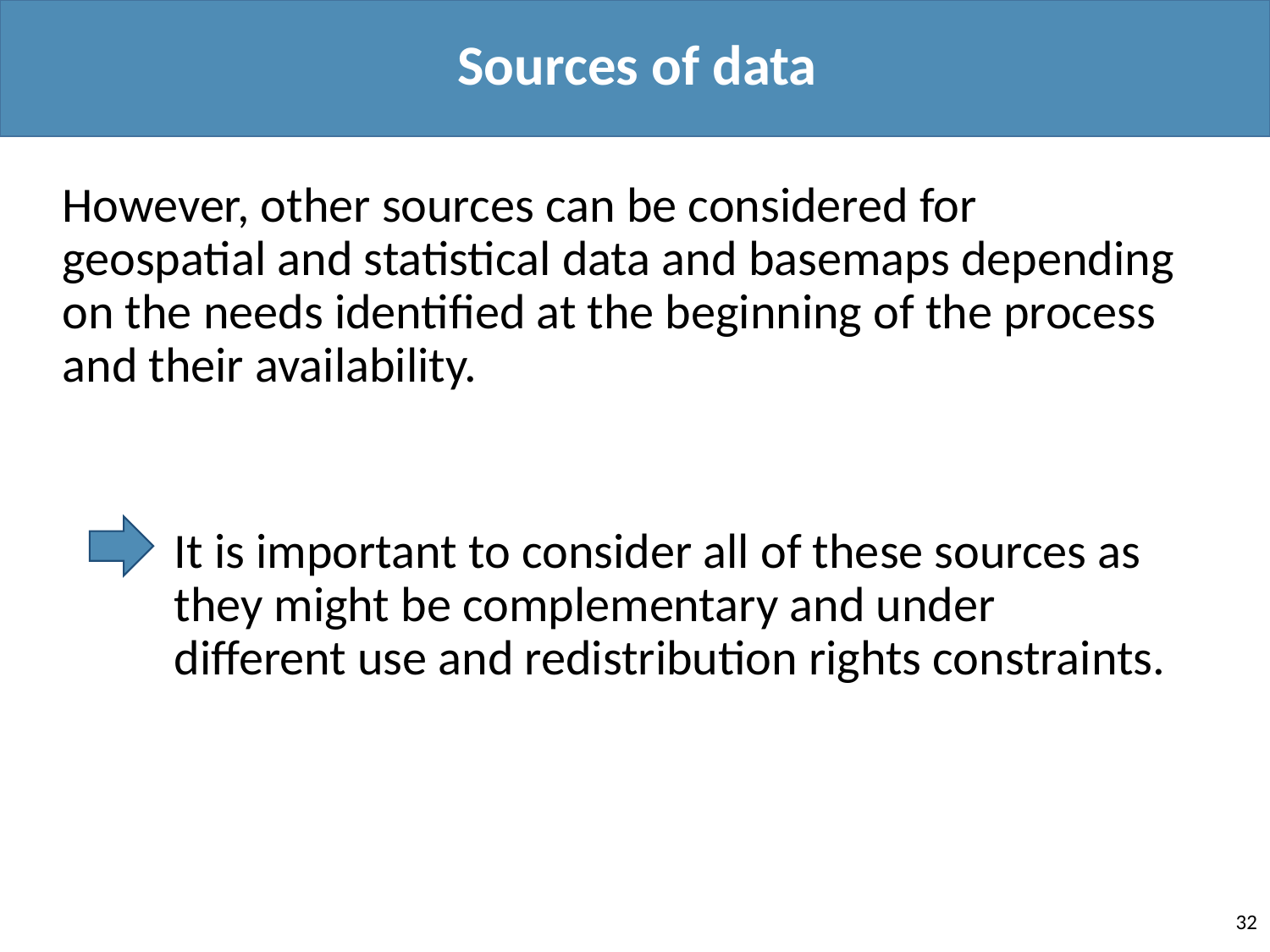

Sources of data
However, other sources can be considered for geospatial and statistical data and basemaps depending on the needs identified at the beginning of the process and their availability.
It is important to consider all of these sources as they might be complementary and under different use and redistribution rights constraints.

32